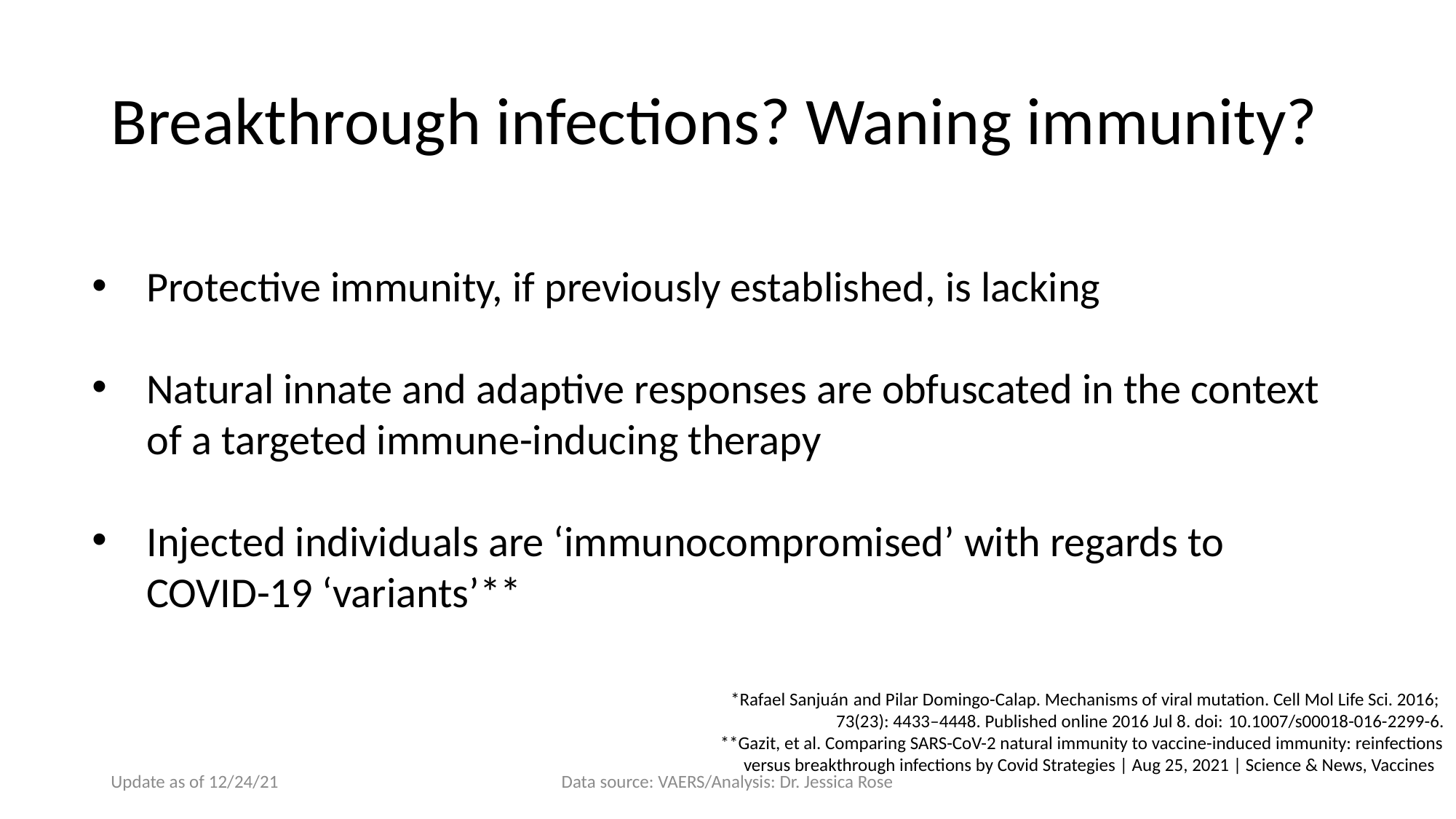

# Breakthrough infections? Waning immunity?
Protective immunity, if previously established, is lacking

Natural innate and adaptive responses are obfuscated in the context of a targeted immune-inducing therapy

Injected individuals are ‘immunocompromised’ with regards to COVID-19 ‘variants’**
*Rafael Sanjuán  and Pilar Domingo-Calap. Mechanisms of viral mutation. Cell Mol Life Sci. 2016;
73(23): 4433–4448. Published online 2016 Jul 8. doi: 10.1007/s00018-016-2299-6.
**Gazit, et al. Comparing SARS-CoV-2 natural immunity to vaccine-induced immunity: reinfections versus breakthrough infections by Covid Strategies | Aug 25, 2021 | Science & News, Vaccines
Update as of 12/24/21
Data source: VAERS/Analysis: Dr. Jessica Rose